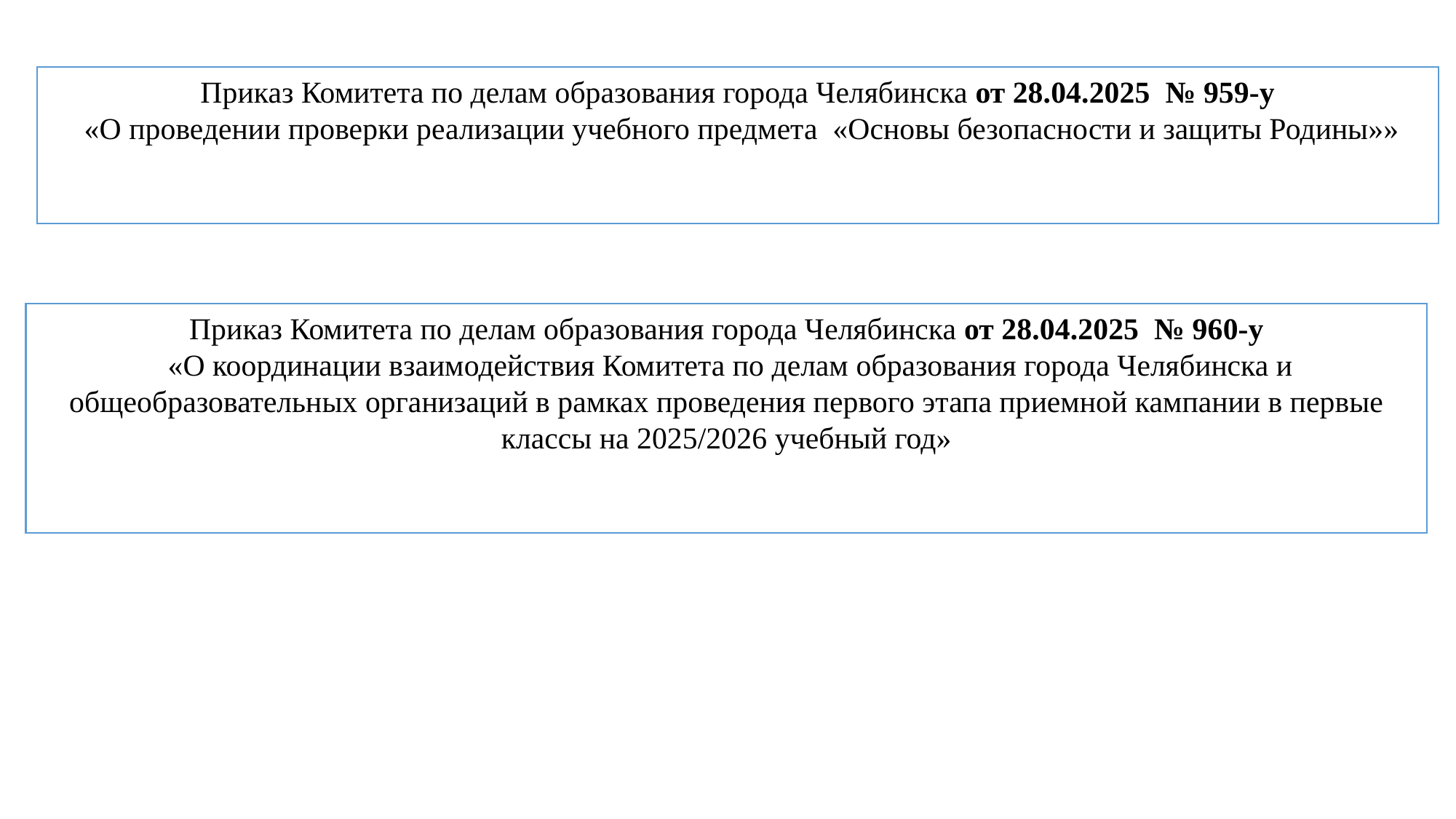

Приказ Комитета по делам образования города Челябинска от 28.04.2025  № 959-у
 «О проведении проверки реализации учебного предмета  «Основы безопасности и защиты Родины»»

Приказ Комитета по делам образования города Челябинска от 28.04.2025  № 960-у
 «О координации взаимодействия Комитета по делам образования города Челябинска и общеобразовательных организаций в рамках проведения первого этапа приемной кампании в первые классы на 2025/2026 учебный год»